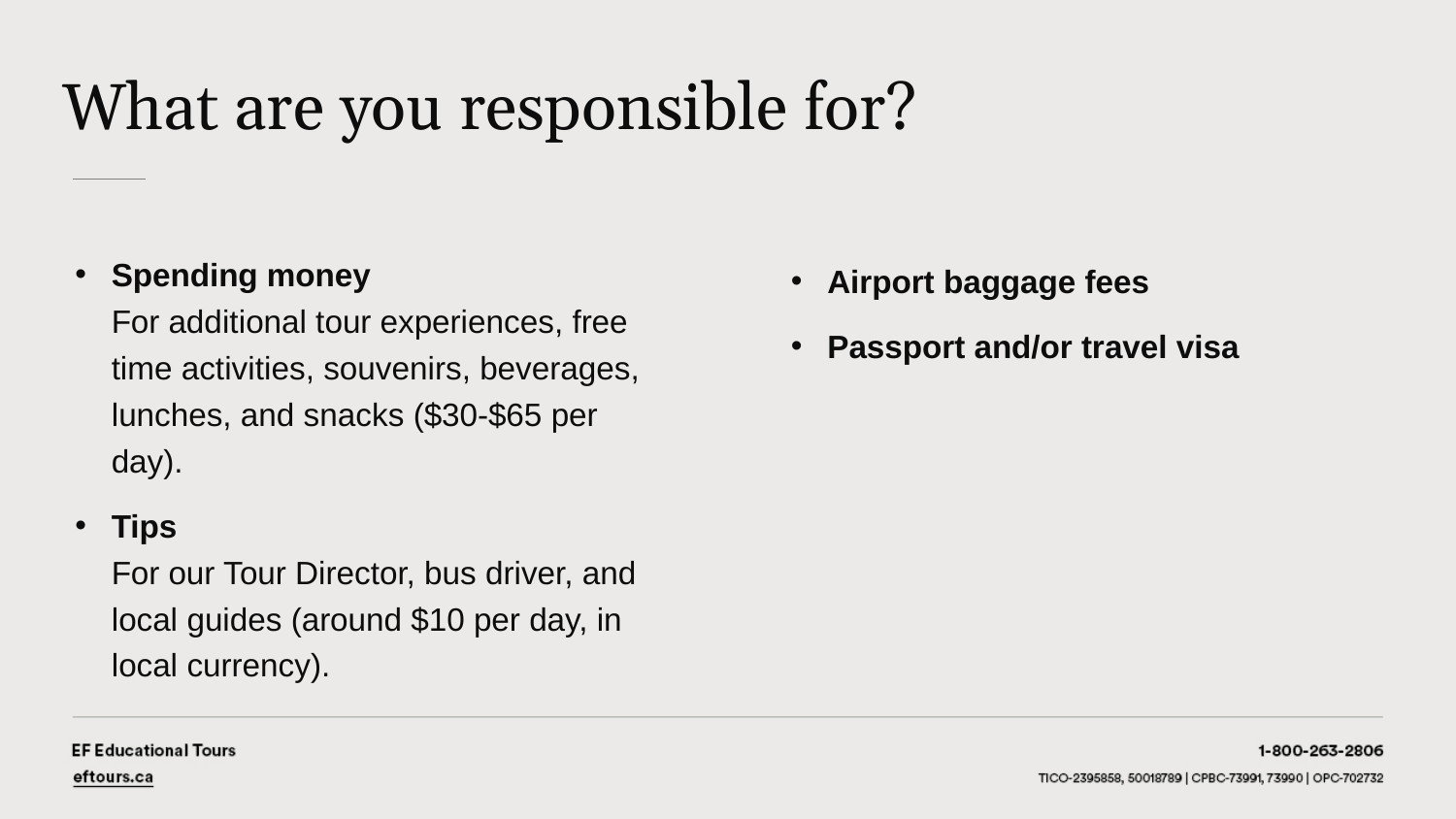

What are you responsible for?
Spending money
For additional tour experiences, free time activities, souvenirs, beverages, lunches, and snacks ($30-$65 per day).
Tips
For our Tour Director, bus driver, and local guides (around $10 per day, in local currency).

Airport baggage fees
Passport and/or travel visa